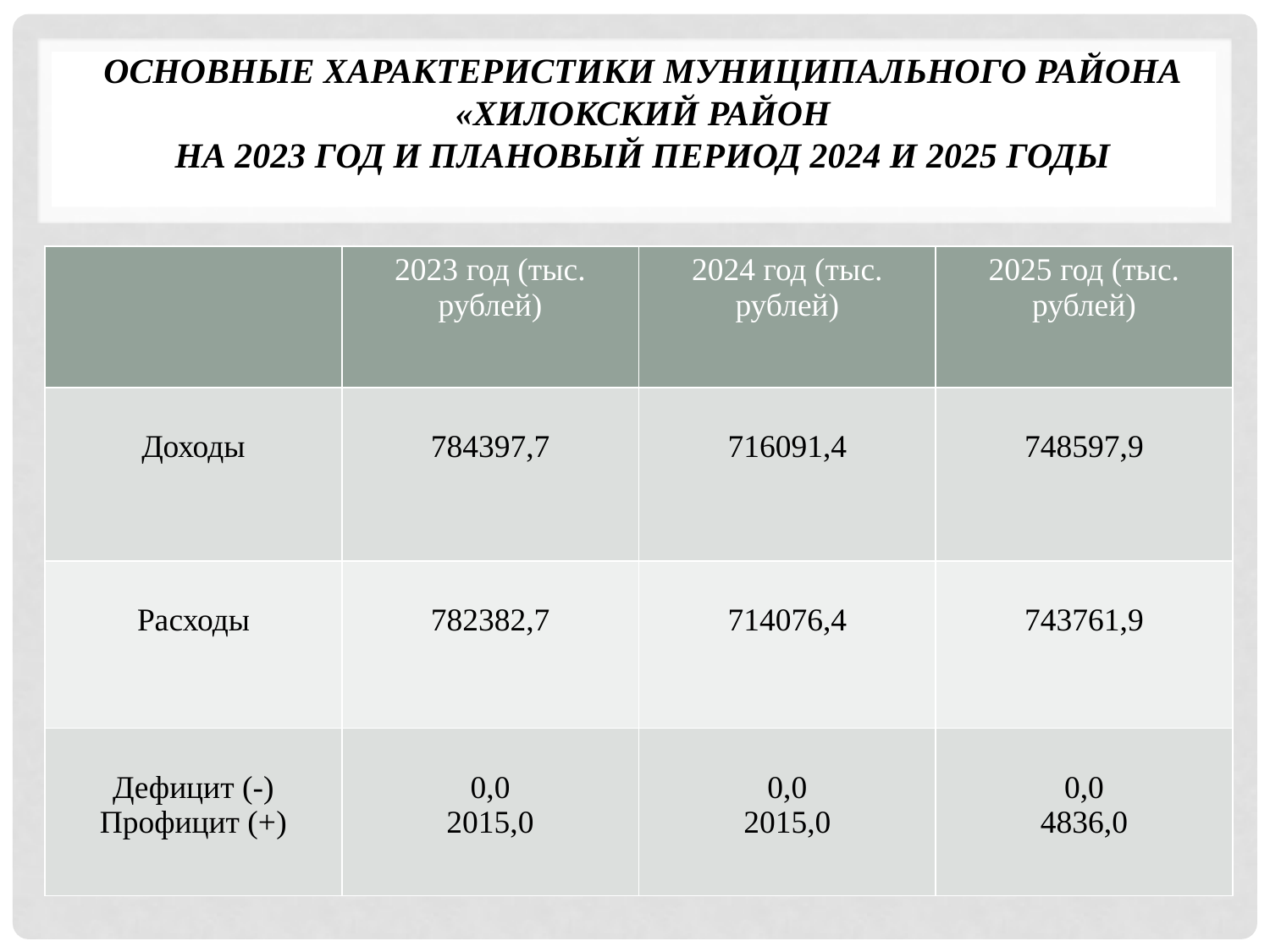

ОСНОВНЫЕ ХАРАКТЕРИСТИКИ МУНИЦИПАЛЬНОГО РАЙОНА «ХИЛОКСКИЙ РАЙОН
НА 2023 ГОД И ПЛАНОВЫЙ ПЕРИОД 2024 И 2025 ГОДЫ
|  | 2023 год (тыс. рублей) | 2024 год (тыс. рублей) | 2025 год (тыс. рублей) |
| --- | --- | --- | --- |
| Доходы | 784397,7 | 716091,4 | 748597,9 |
| Расходы | 782382,7 | 714076,4 | 743761,9 |
| Дефицит (-) Профицит (+) | 0,0 2015,0 | 0,0 2015,0 | 0,0 4836,0 |